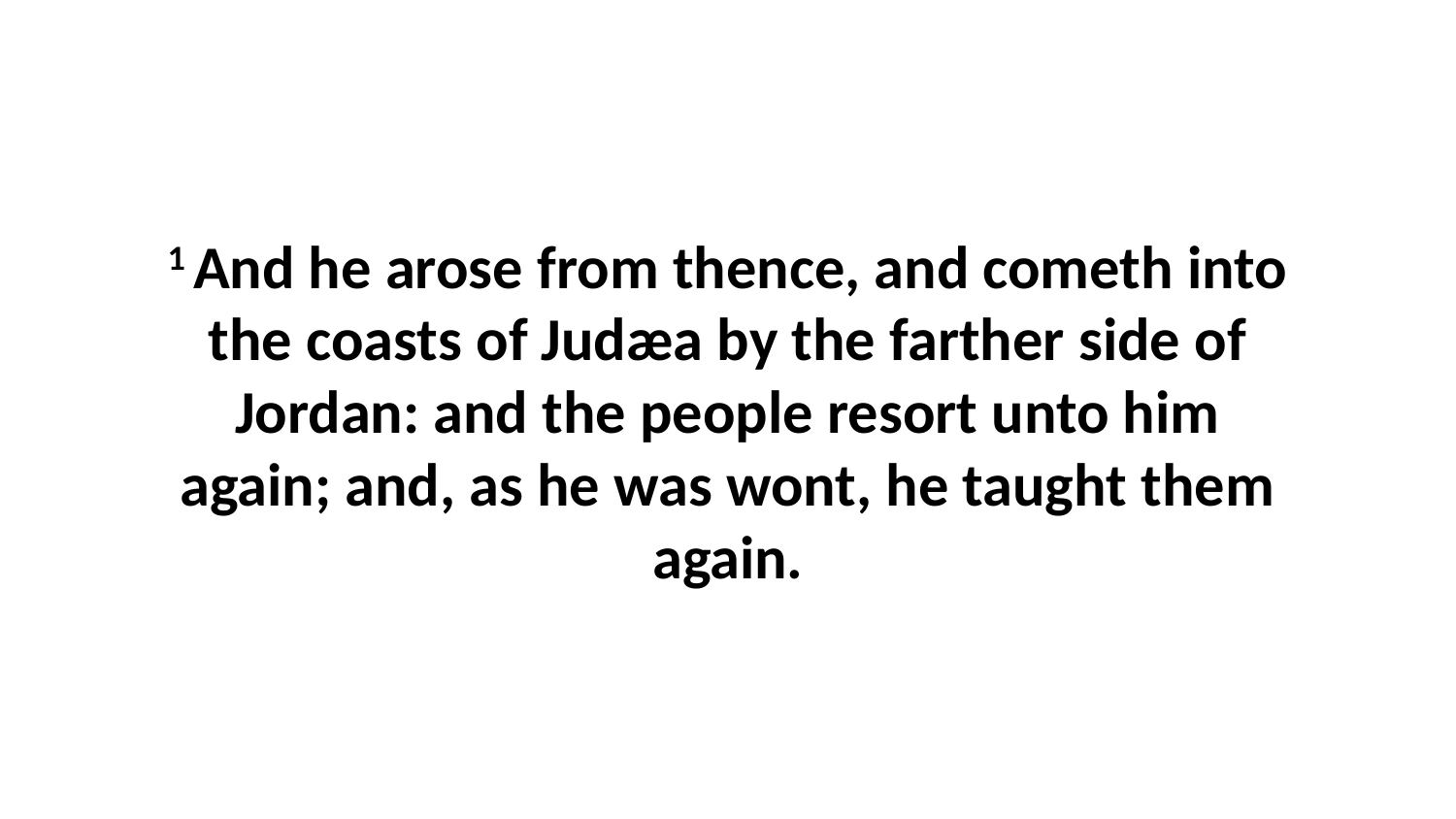

1 And he arose from thence, and cometh into the coasts of Judæa by the farther side of Jordan: and the people resort unto him again; and, as he was wont, he taught them again.